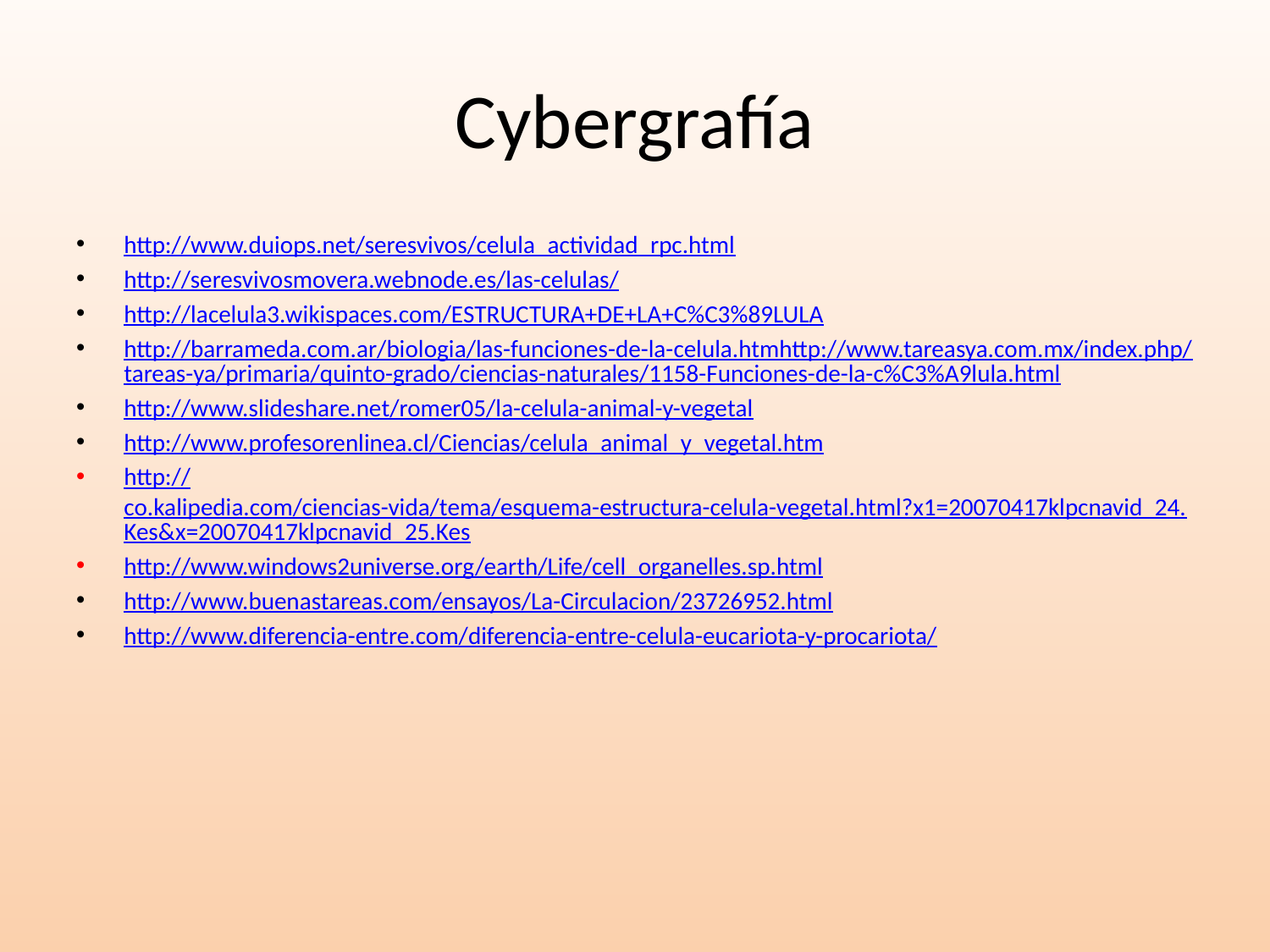

# Cybergrafía
http://www.duiops.net/seresvivos/celula_actividad_rpc.html
http://seresvivosmovera.webnode.es/las-celulas/
http://lacelula3.wikispaces.com/ESTRUCTURA+DE+LA+C%C3%89LULA
http://barrameda.com.ar/biologia/las-funciones-de-la-celula.htmhttp://www.tareasya.com.mx/index.php/tareas-ya/primaria/quinto-grado/ciencias-naturales/1158-Funciones-de-la-c%C3%A9lula.html
http://www.slideshare.net/romer05/la-celula-animal-y-vegetal
http://www.profesorenlinea.cl/Ciencias/celula_animal_y_vegetal.htm
http://co.kalipedia.com/ciencias-vida/tema/esquema-estructura-celula-vegetal.html?x1=20070417klpcnavid_24.Kes&x=20070417klpcnavid_25.Kes
http://www.windows2universe.org/earth/Life/cell_organelles.sp.html
http://www.buenastareas.com/ensayos/La-Circulacion/23726952.html
http://www.diferencia-entre.com/diferencia-entre-celula-eucariota-y-procariota/